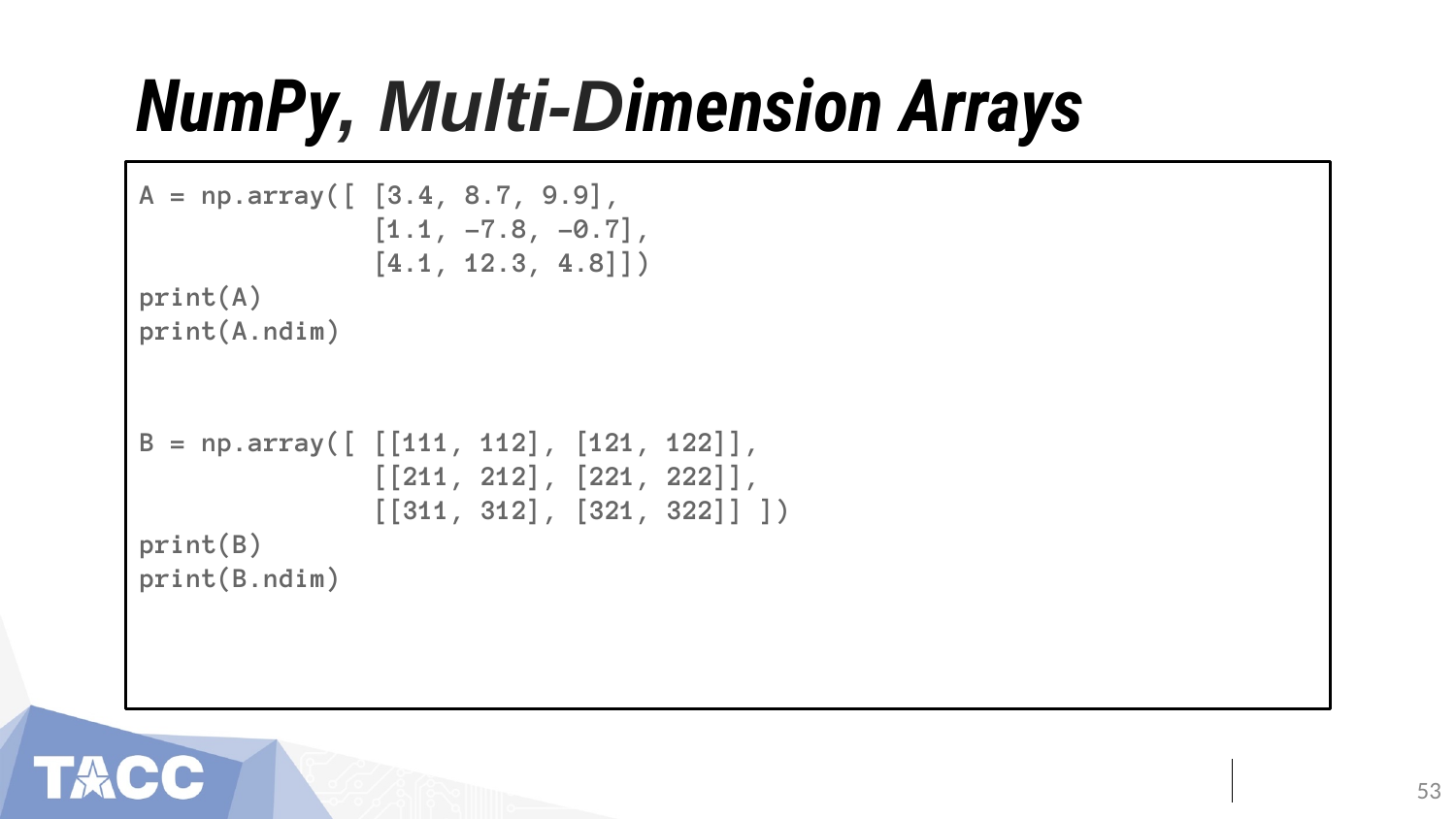

# NumPy, Multi-Dimension Arrays
A = np.array([ [3.4, 8.7, 9.9],
               [1.1, -7.8, -0.7],
               [4.1, 12.3, 4.8]])
print(A)
print(A.ndim)
B = np.array([ [[111, 112], [121, 122]],
               [[211, 212], [221, 222]],
               [[311, 312], [321, 322]] ])
print(B)
print(B.ndim)
53